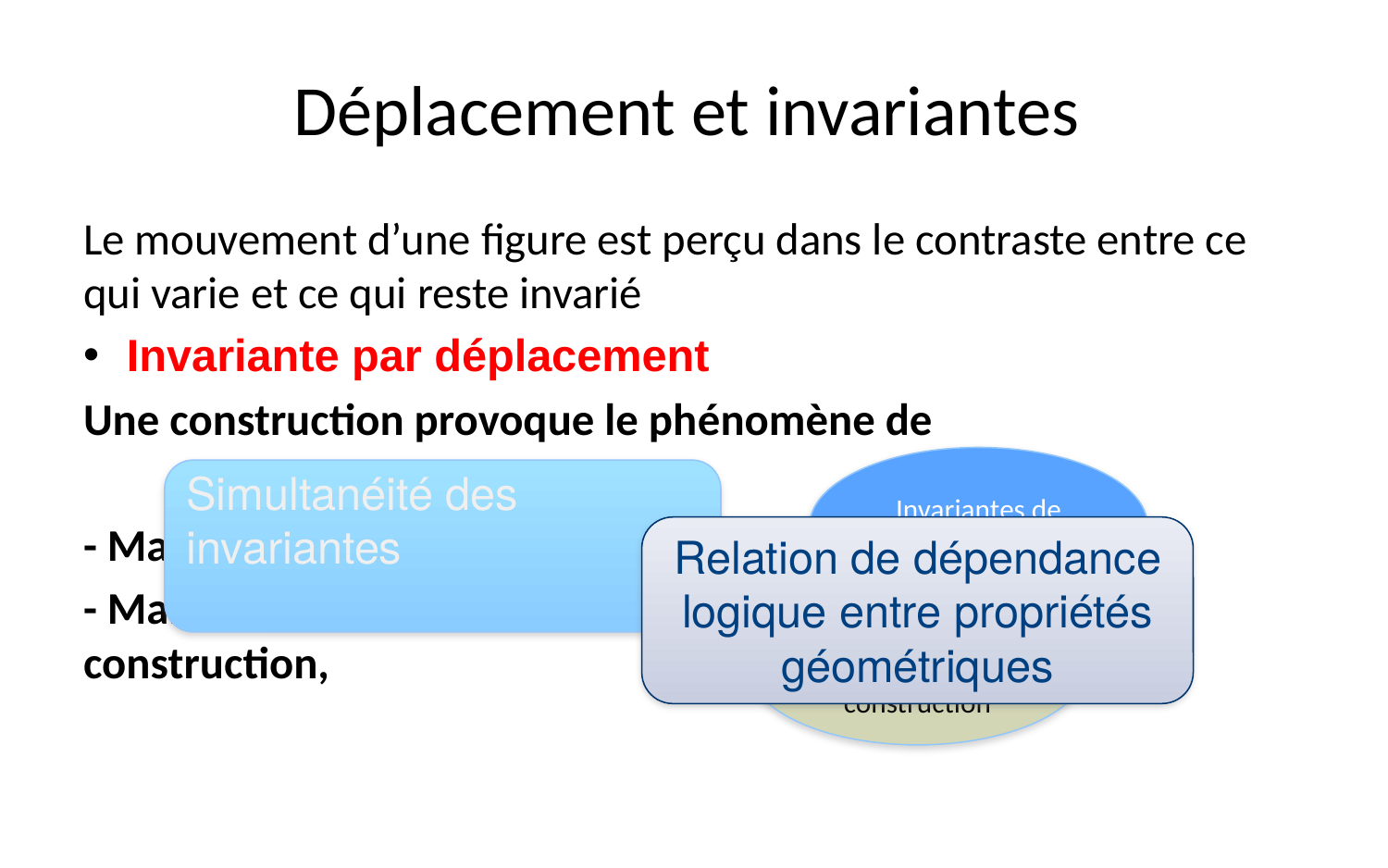

# Déplacement et invariantes
Le mouvement d’une figure est perçu dans le contraste entre ce qui varie et ce qui reste invarié
Invariante par déplacement
Une construction provoque le phénomène de

- Maintenir les propriétés de construction
- Maintenir toutes les conséquences des propriétés de construction,

Invariantes de construction
Simultanéité des invariantes

Relation de dépendance logique entre propriétés géométriques
Invariantes dérivés  de la construction